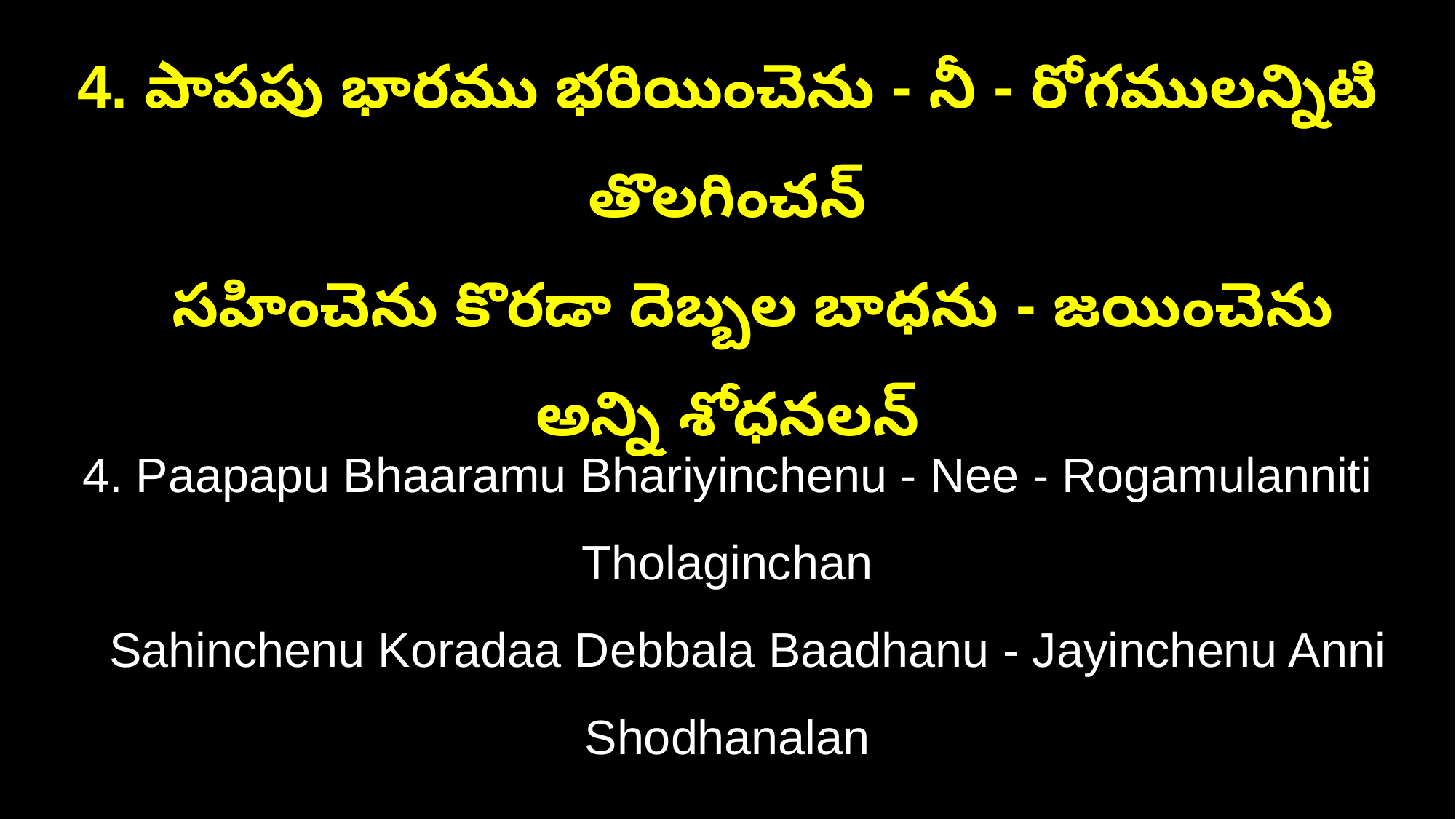

4. పాపపు భారము భరియించెను - నీ - రోగములన్నిటి తొలగించన్
   సహించెను కొరడా దెబ్బల బాధను - జయించెను అన్ని శోధనలన్
4. Paapapu Bhaaramu Bhariyinchenu - Nee - Rogamulanniti Tholaginchan
   Sahinchenu Koradaa Debbala Baadhanu - Jayinchenu Anni Shodhanalan